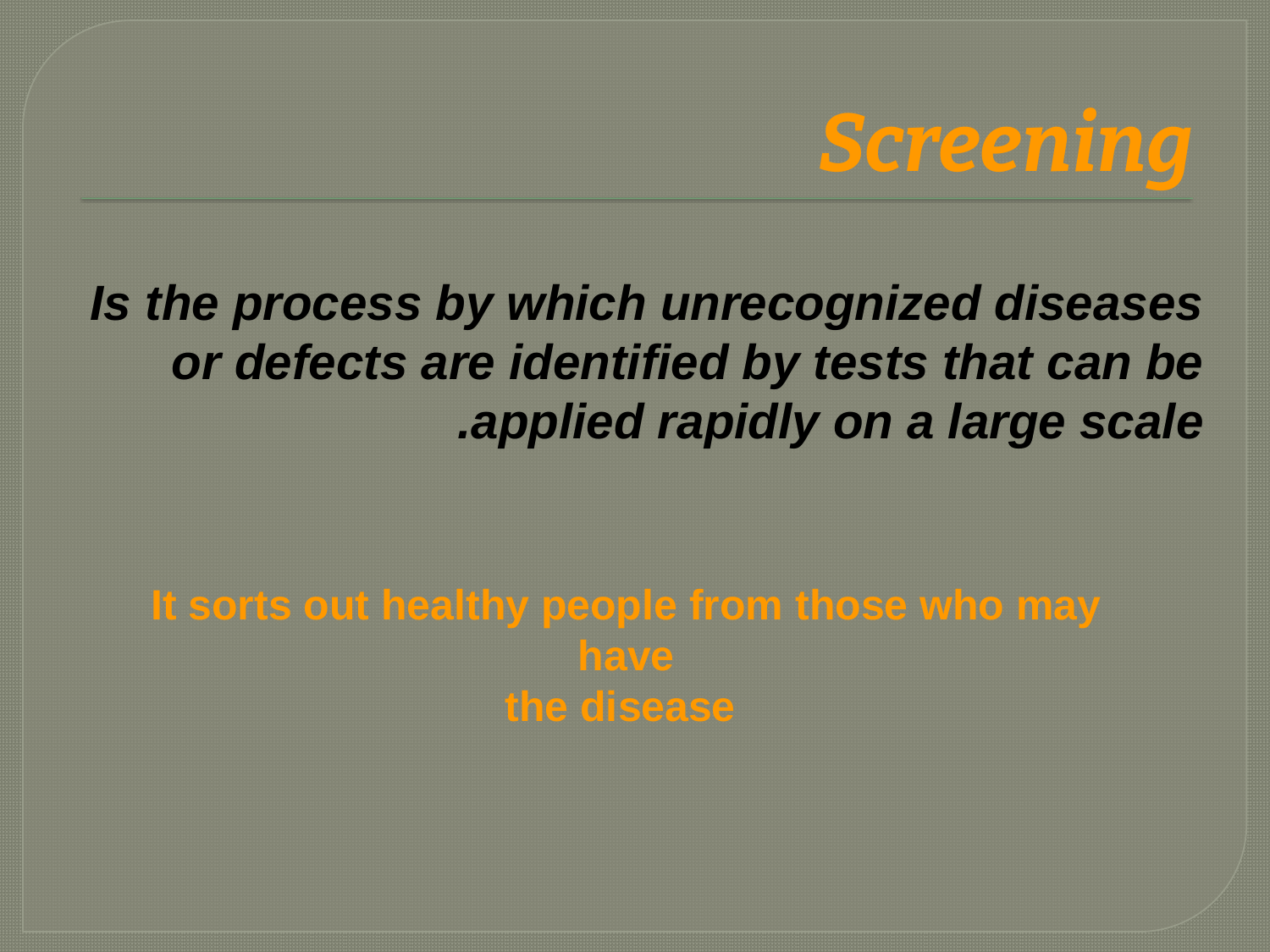

# Screening
Is the process by which unrecognized diseases or defects are identified by tests that can be applied rapidly on a large scale.
It sorts out healthy people from those who may have
 the disease